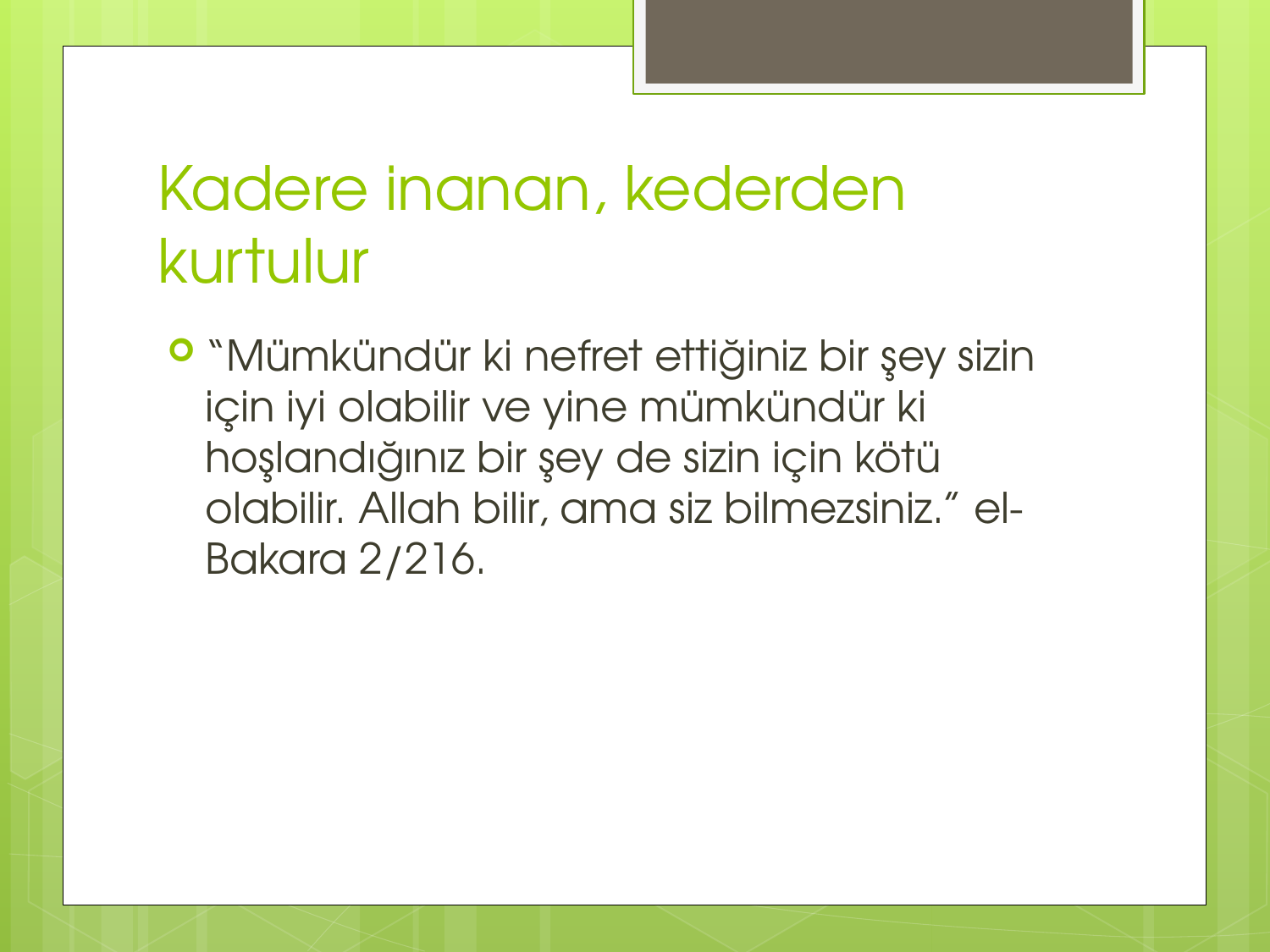

# Kadere inanan, kederden kurtulur
“Mümkündür ki nefret ettiğiniz bir şey sizin için iyi olabilir ve yine mümkündür ki hoşlandığınız bir şey de sizin için kötü olabilir. Allah bilir, ama siz bilmezsiniz.” el-Bakara 2/216.